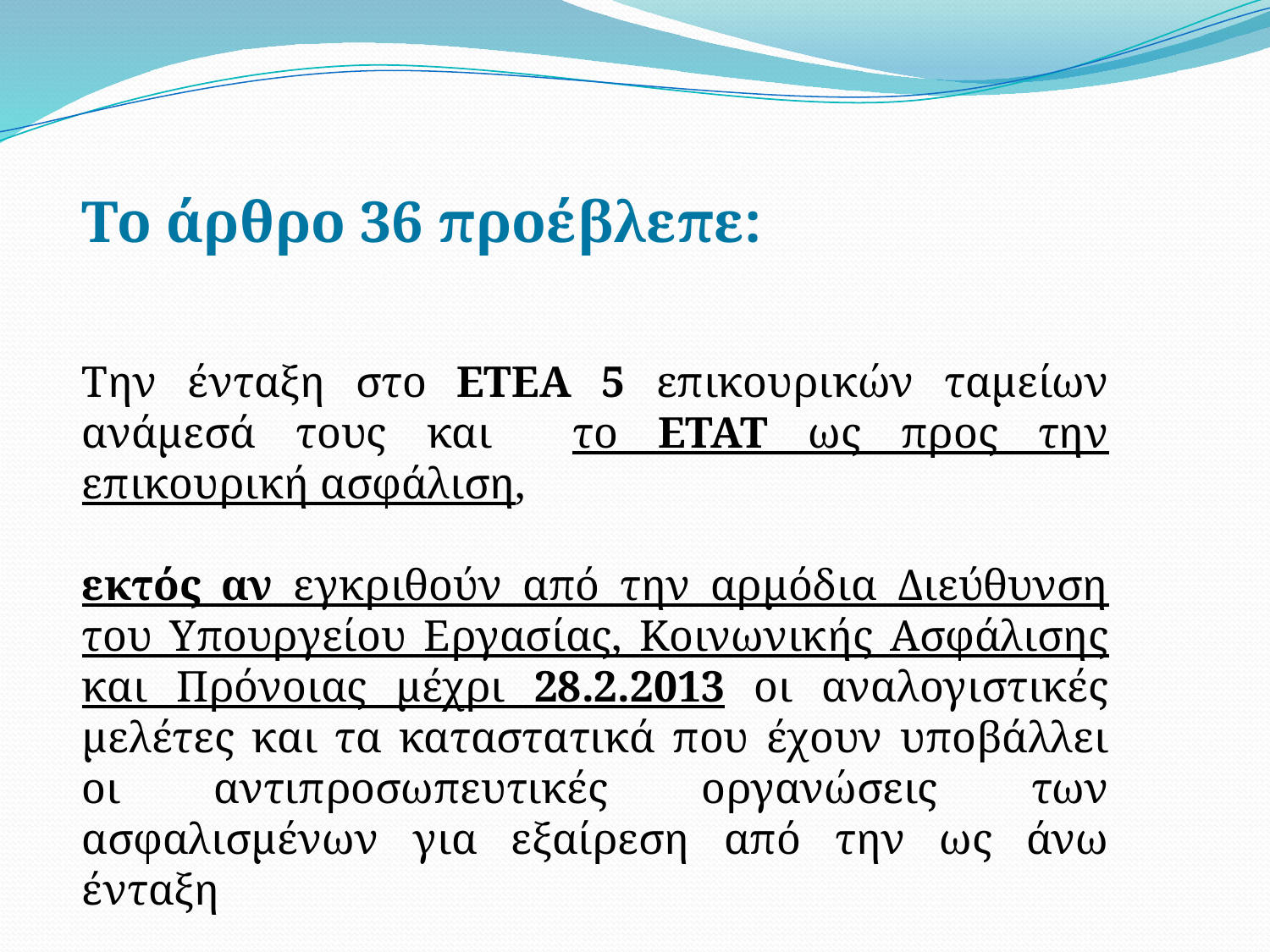

Το άρθρο 36 προέβλεπε:

Την ένταξη στο ΕΤΕΑ 5 επικουρικών ταμείων ανάμεσά τους και  το ΕΤΑΤ ως προς την επικουρική ασφάλιση,

εκτός αν εγκριθούν από την αρμόδια Διεύθυνση του Υπουργείου Εργασίας, Κοινωνικής Ασφάλισης και Πρόνοιας μέχρι 28.2.2013 οι αναλογιστικές μελέτες και τα καταστατικά που έχουν υποβάλλει οι αντιπροσωπευτικές οργανώσεις των ασφαλισμένων για εξαίρεση από την ως άνω ένταξη